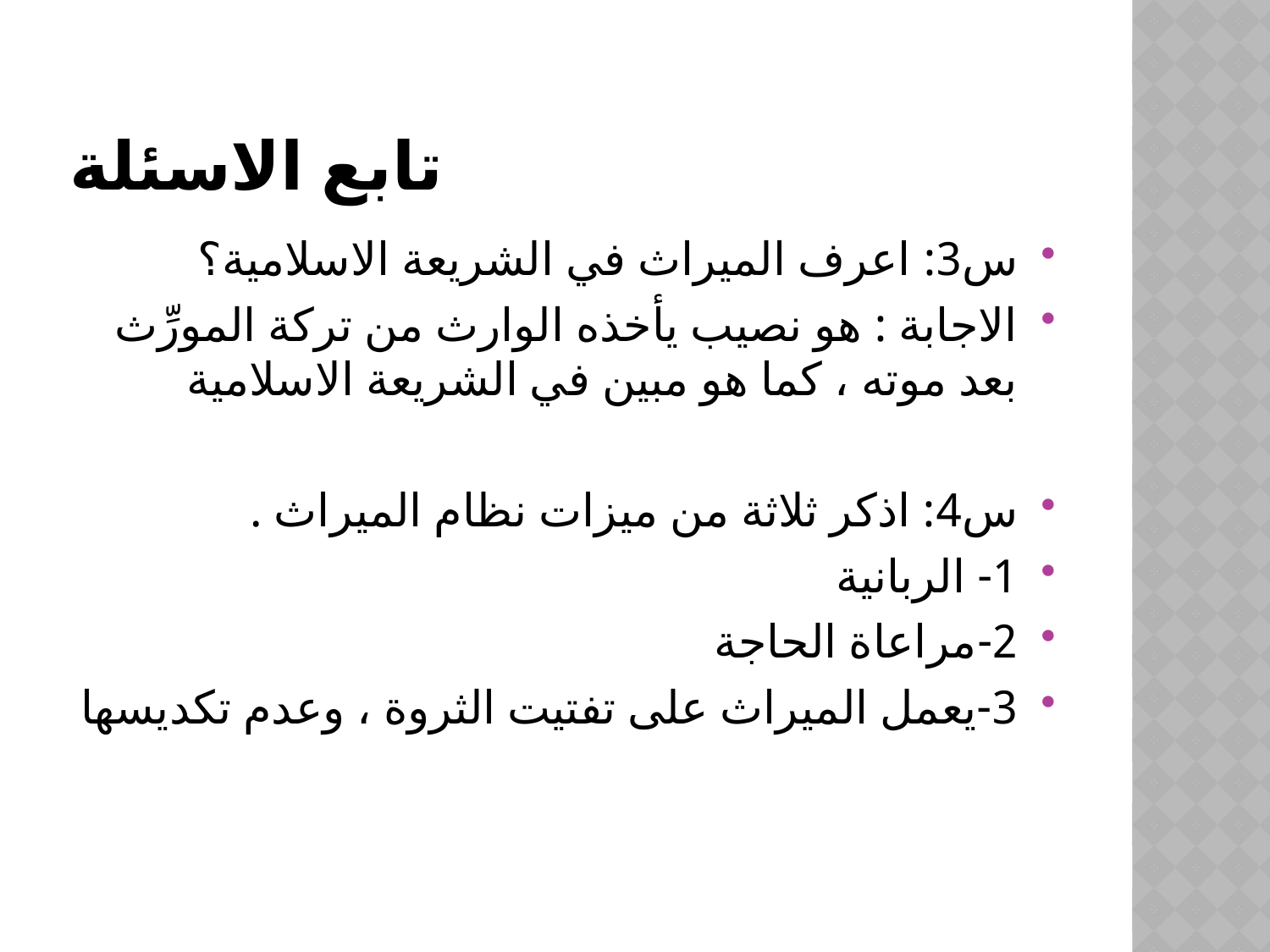

# تابع الاسئلة
س3: اعرف الميراث في الشريعة الاسلامية؟
الاجابة : هو نصيب يأخذه الوارث من تركة المورِّث بعد موته ، كما هو مبين في الشريعة الاسلامية

س4: اذكر ثلاثة من ميزات نظام الميراث .
1- الربانية
2-مراعاة الحاجة
3-يعمل الميراث على تفتيت الثروة ، وعدم تكديسها